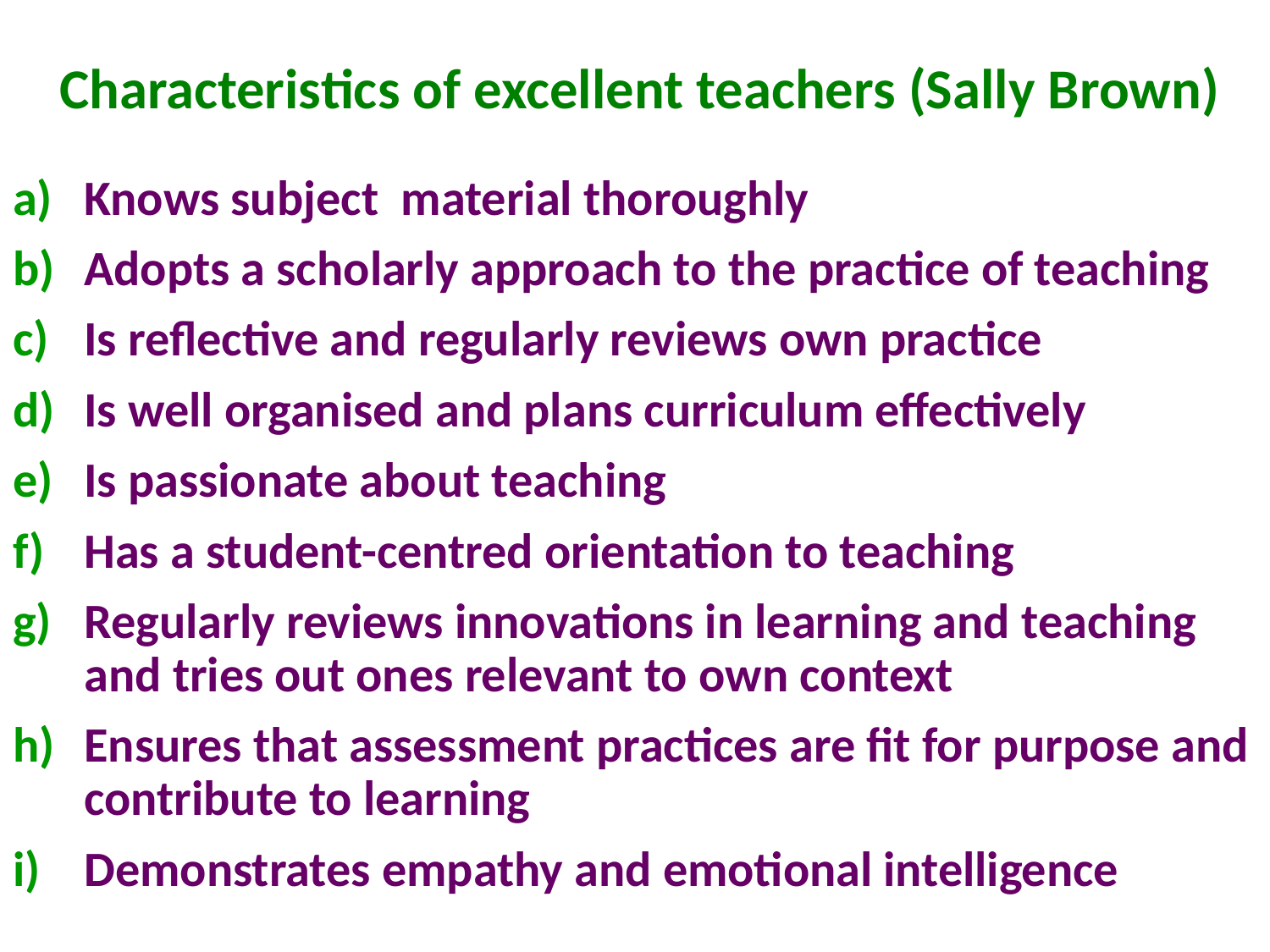

# Characteristics of excellent teachers (Sally Brown)
Knows subject  material thoroughly
Adopts a scholarly approach to the practice of teaching
Is reflective and regularly reviews own practice
Is well organised and plans curriculum effectively
Is passionate about teaching
Has a student-centred orientation to teaching
Regularly reviews innovations in learning and teaching and tries out ones relevant to own context
Ensures that assessment practices are fit for purpose and contribute to learning
Demonstrates empathy and emotional intelligence